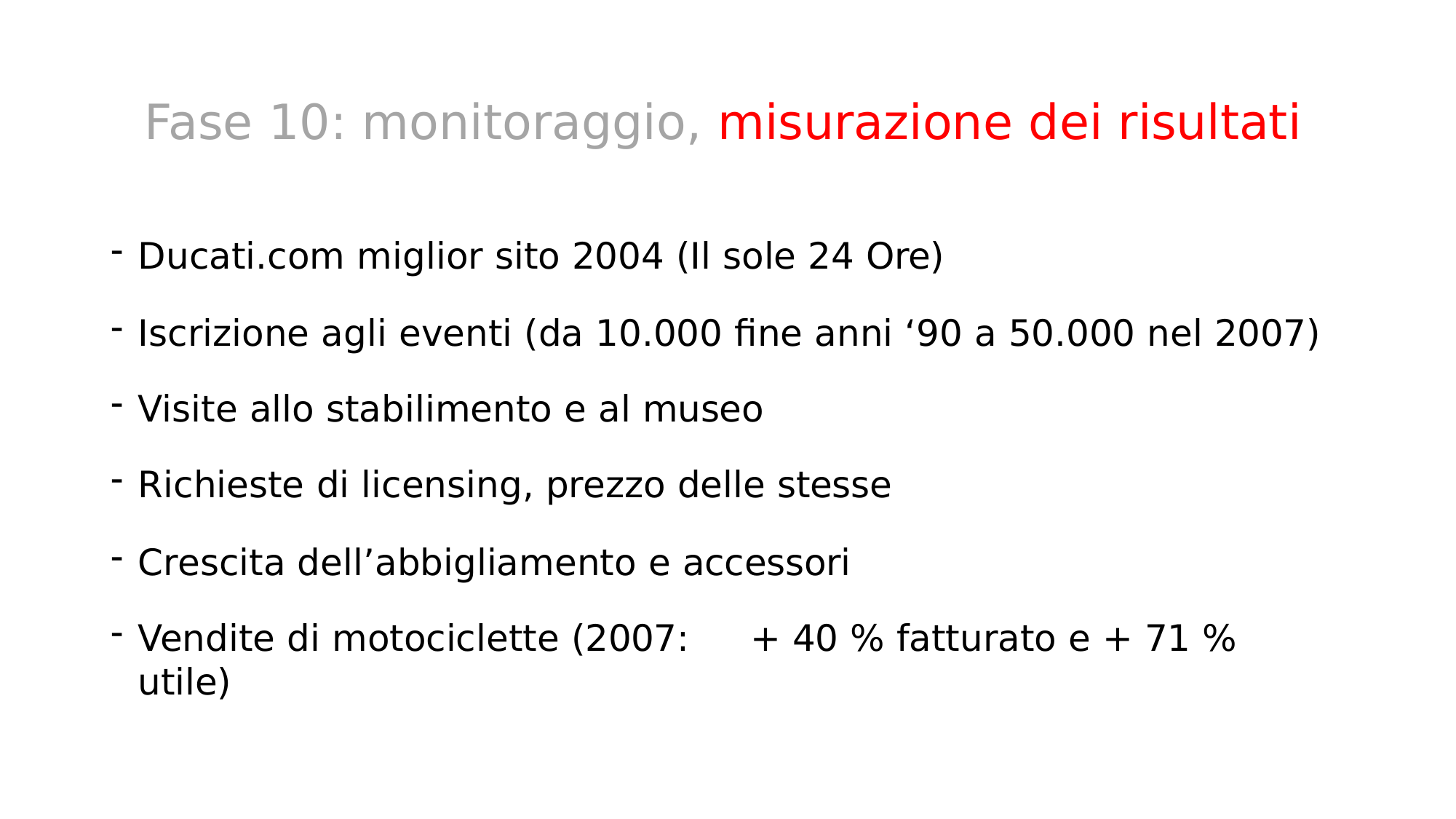

# Fase 10: monitoraggio, misurazione dei risultati
Ducati.com miglior sito 2004 (Il sole 24 Ore)
Iscrizione agli eventi (da 10.000 fine anni ‘90 a 50.000 nel 2007)
Visite allo stabilimento e al museo
Richieste di licensing, prezzo delle stesse
Crescita dell’abbigliamento e accessori
Vendite di motociclette (2007:	+ 40 % fatturato e + 71 % utile)